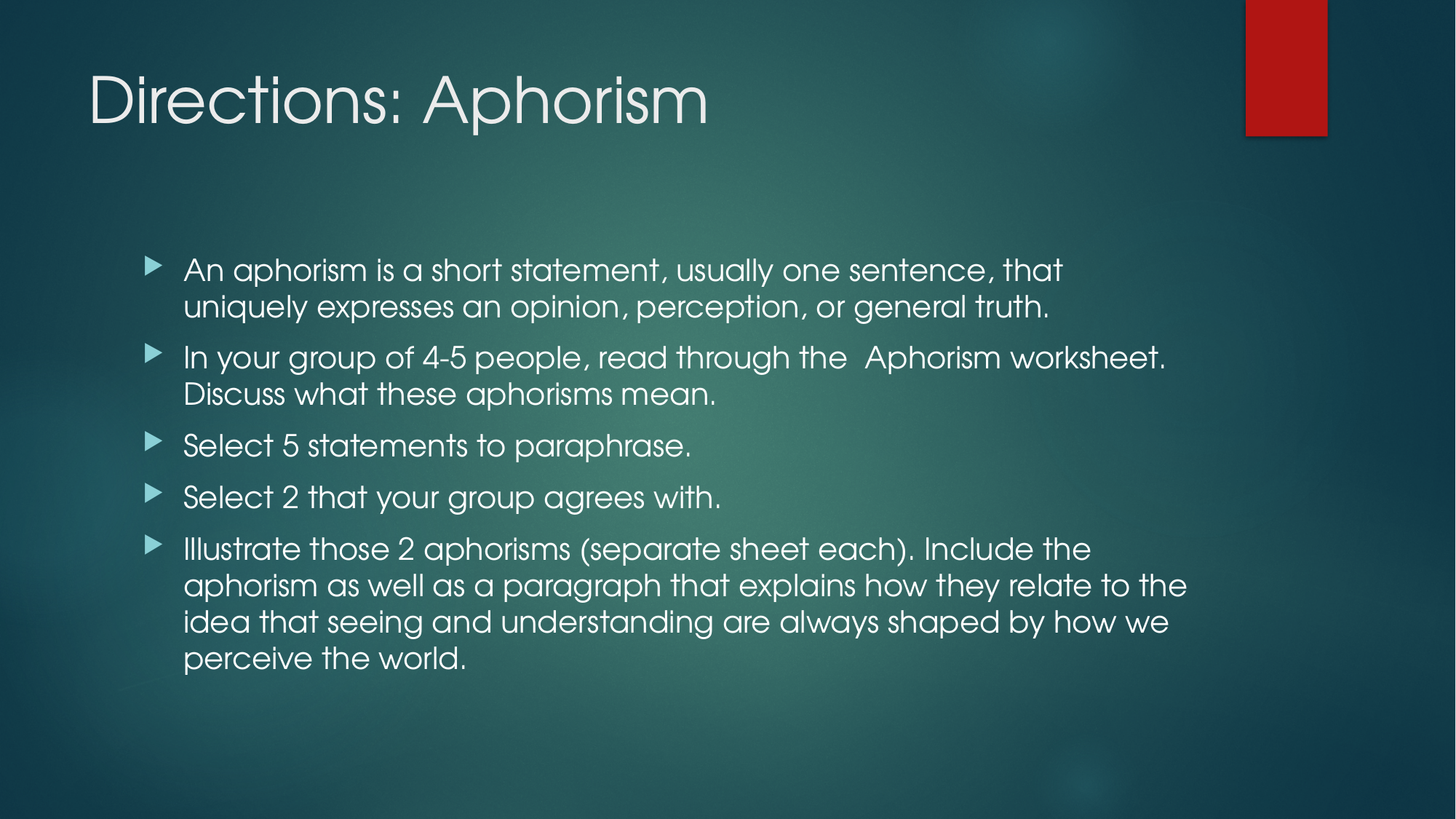

# Directions: Aphorism
An aphorism is a short statement, usually one sentence, that uniquely expresses an opinion, perception, or general truth.
In your group of 4-5 people, read through the  Aphorism worksheet. Discuss what these aphorisms mean.
Select 5 statements to paraphrase.
Select 2 that your group agrees with.
Illustrate those 2 aphorisms (separate sheet each). Include the aphorism as well as a paragraph that explains how they relate to the idea that seeing and understanding are always shaped by how we perceive the world.